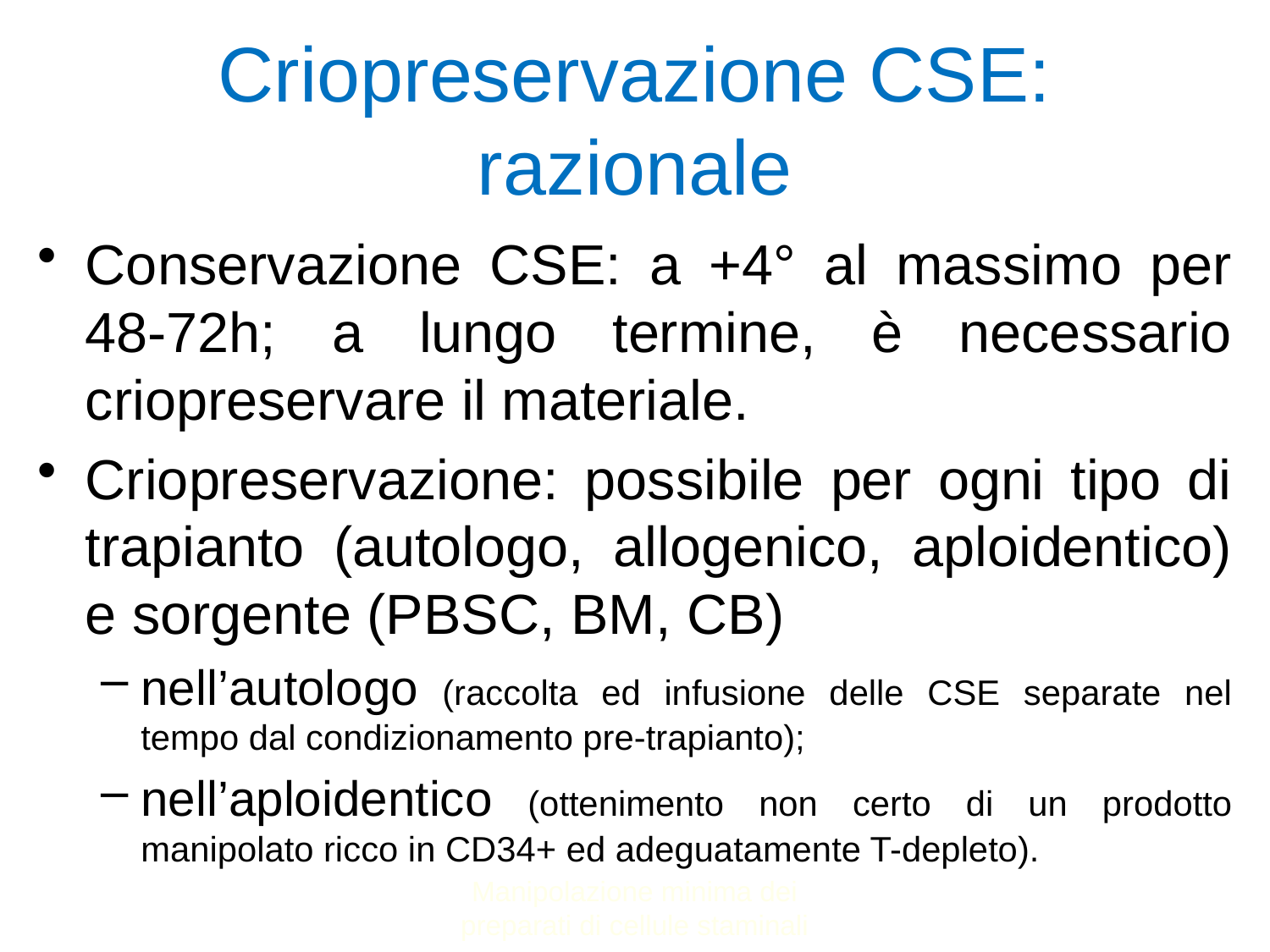

# Criopreservazione CSE: razionale
Conservazione CSE: a +4° al massimo per 48-72h; a lungo termine, è necessario criopreservare il materiale.
Criopreservazione: possibile per ogni tipo di trapianto (autologo, allogenico, aploidentico) e sorgente (PBSC, BM, CB)
nell’autologo (raccolta ed infusione delle CSE separate nel tempo dal condizionamento pre-trapianto);
nell’aploidentico (ottenimento non certo di un prodotto manipolato ricco in CD34+ ed adeguatamente T-depleto).
Manipolazione minima dei preparati di cellule staminali